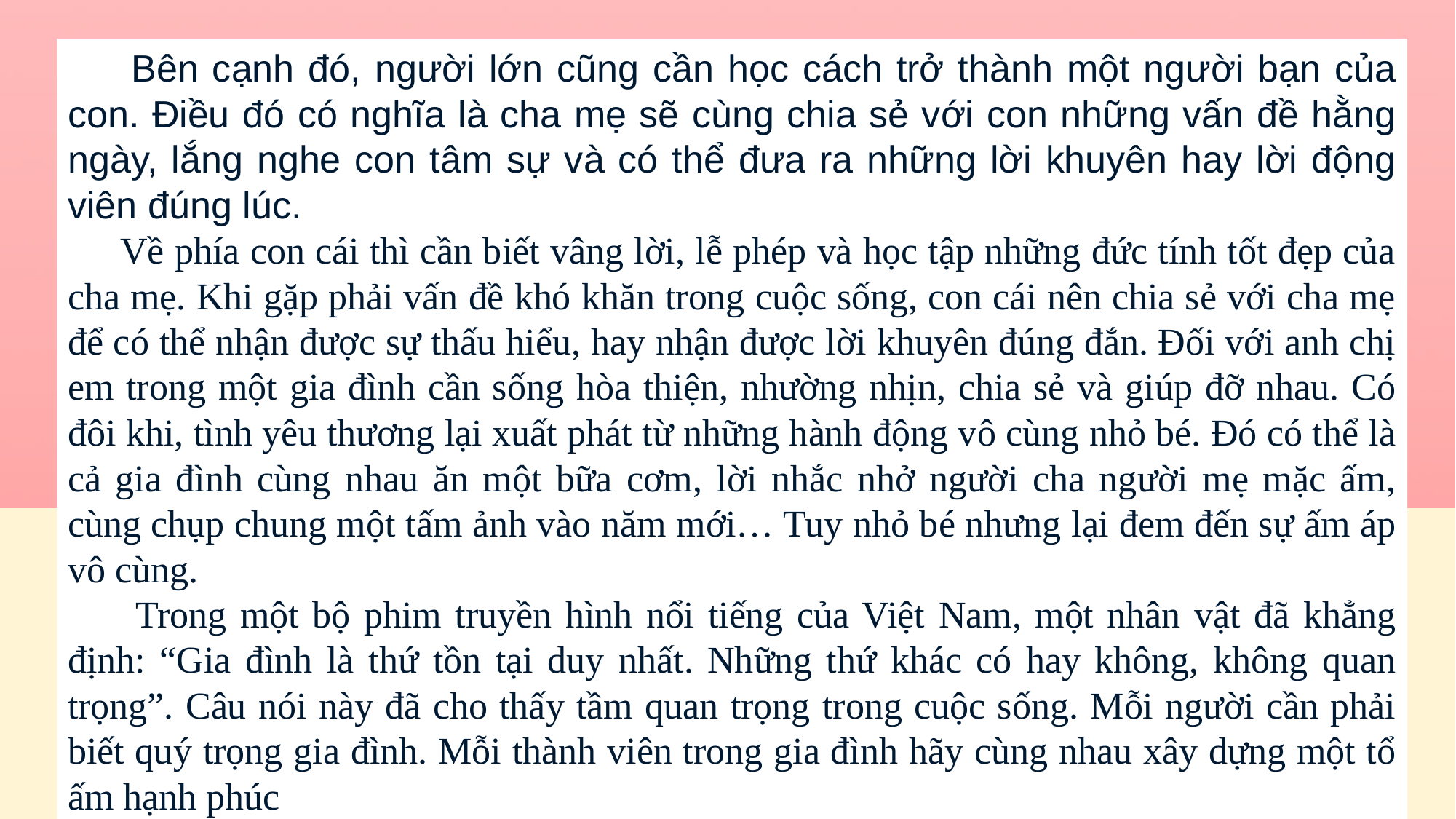

Bên cạnh đó, người lớn cũng cần học cách trở thành một người bạn của con. Điều đó có nghĩa là cha mẹ sẽ cùng chia sẻ với con những vấn đề hằng ngày, lắng nghe con tâm sự và có thể đưa ra những lời khuyên hay lời động viên đúng lúc.
     Về phía con cái thì cần biết vâng lời, lễ phép và học tập những đức tính tốt đẹp của cha mẹ. Khi gặp phải vấn đề khó khăn trong cuộc sống, con cái nên chia sẻ với cha mẹ để có thể nhận được sự thấu hiểu, hay nhận được lời khuyên đúng đắn. Đối với anh chị em trong một gia đình cần sống hòa thiện, nhường nhịn, chia sẻ và giúp đỡ nhau. Có đôi khi, tình yêu thương lại xuất phát từ những hành động vô cùng nhỏ bé. Đó có thể là cả gia đình cùng nhau ăn một bữa cơm, lời nhắc nhở người cha người mẹ mặc ấm, cùng chụp chung một tấm ảnh vào năm mới… Tuy nhỏ bé nhưng lại đem đến sự ấm áp vô cùng.
     Trong một bộ phim truyền hình nổi tiếng của Việt Nam, một nhân vật đã khẳng định: “Gia đình là thứ tồn tại duy nhất. Những thứ khác có hay không, không quan trọng”. Câu nói này đã cho thấy tầm quan trọng trong cuộc sống. Mỗi người cần phải biết quý trọng gia đình. Mỗi thành viên trong gia đình hãy cùng nhau xây dựng một tổ ấm hạnh phúc